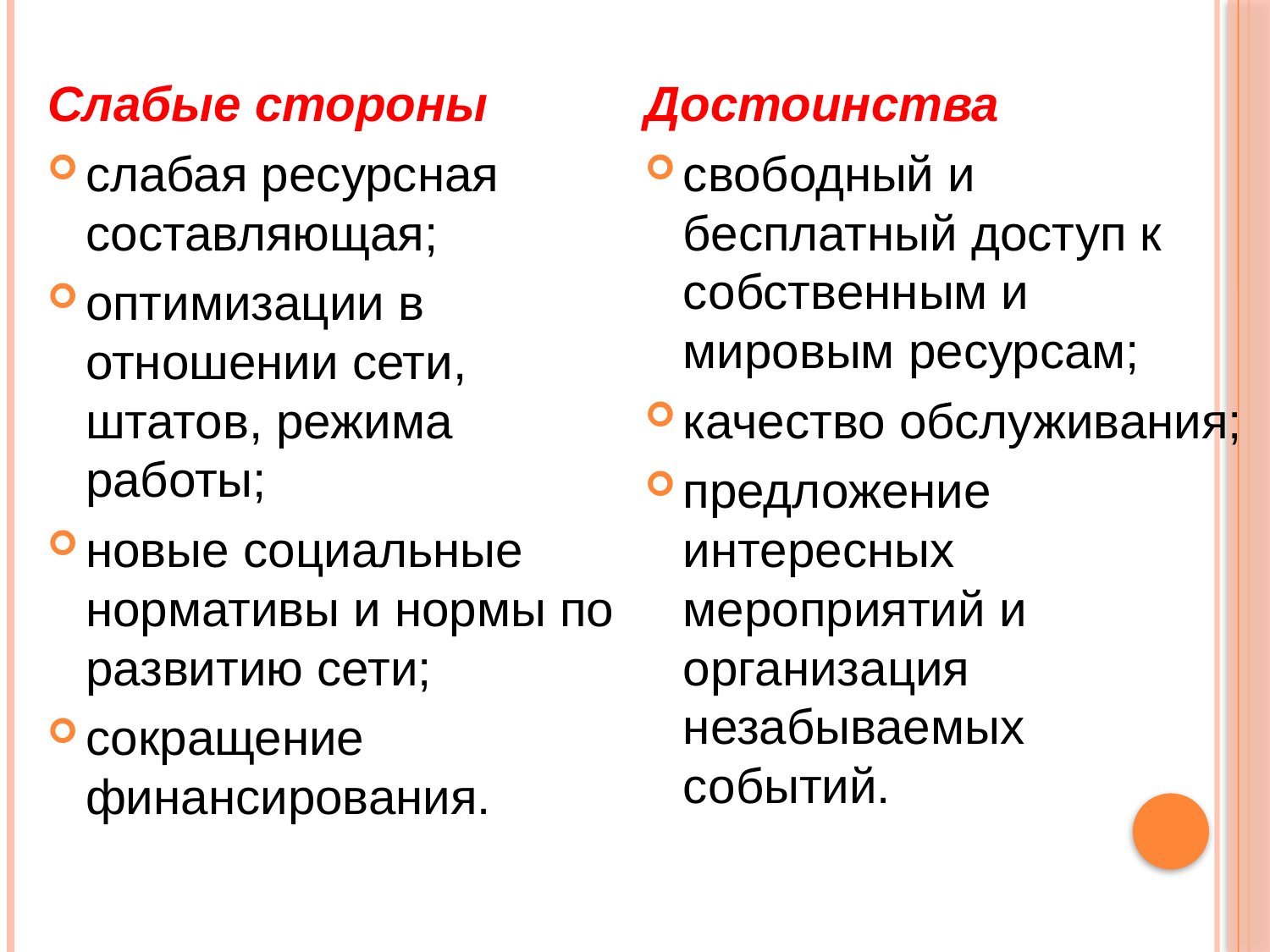

Слабые стороны
слабая ресурсная составляющая;
оптимизации в отношении сети, штатов, режима работы;
новые социальные нормативы и нормы по развитию сети;
сокращение финансирования.

Достоинства
свободный и бесплатный доступ к собственным и мировым ресурсам;
качество обслуживания;
предложение интересных мероприятий и организация незабываемых событий.